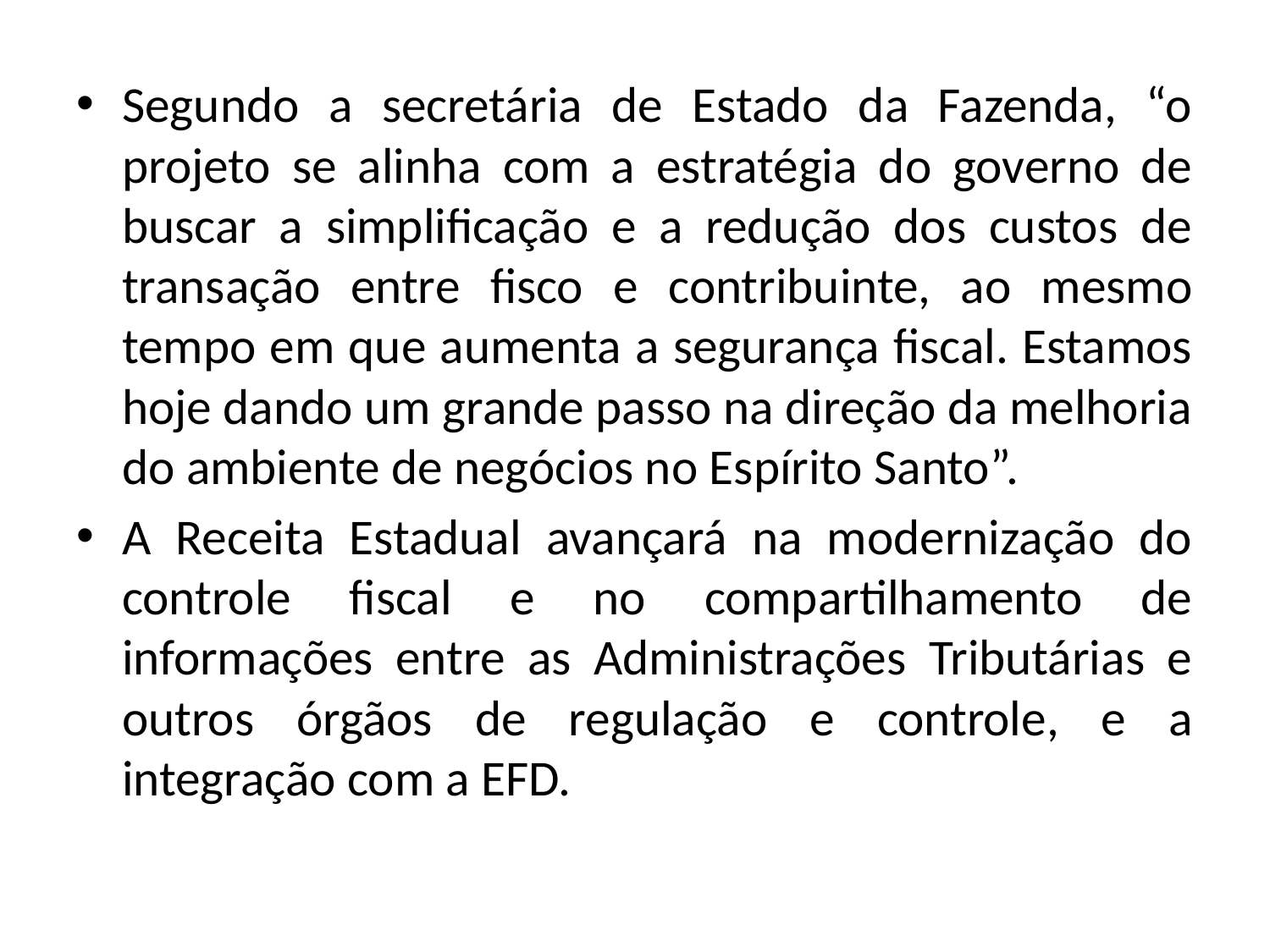

Segundo a secretária de Estado da Fazenda, “o projeto se alinha com a estratégia do governo de buscar a simplificação e a redução dos custos de transação entre fisco e contribuinte, ao mesmo tempo em que aumenta a segurança fiscal. Estamos hoje dando um grande passo na direção da melhoria do ambiente de negócios no Espírito Santo”.
A Receita Estadual avançará na modernização do controle fiscal e no compartilhamento de informações entre as Administrações Tributárias e outros órgãos de regulação e controle, e a integração com a EFD.